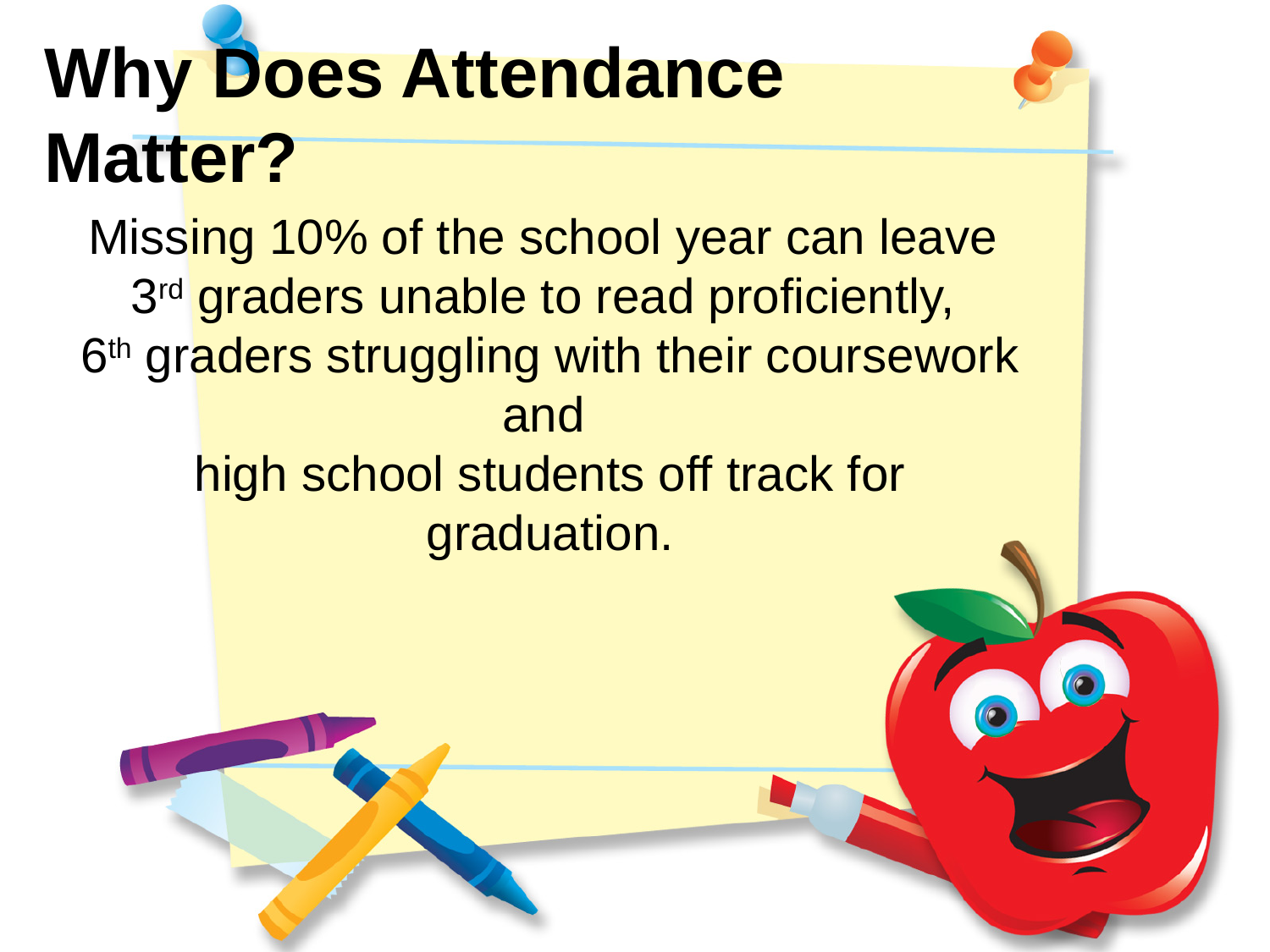

Why Does Attendance Matter?

Missing 10% of the school year can leave
3rd graders unable to read proficiently,
6th graders struggling with their coursework and
high school students off track for graduation.